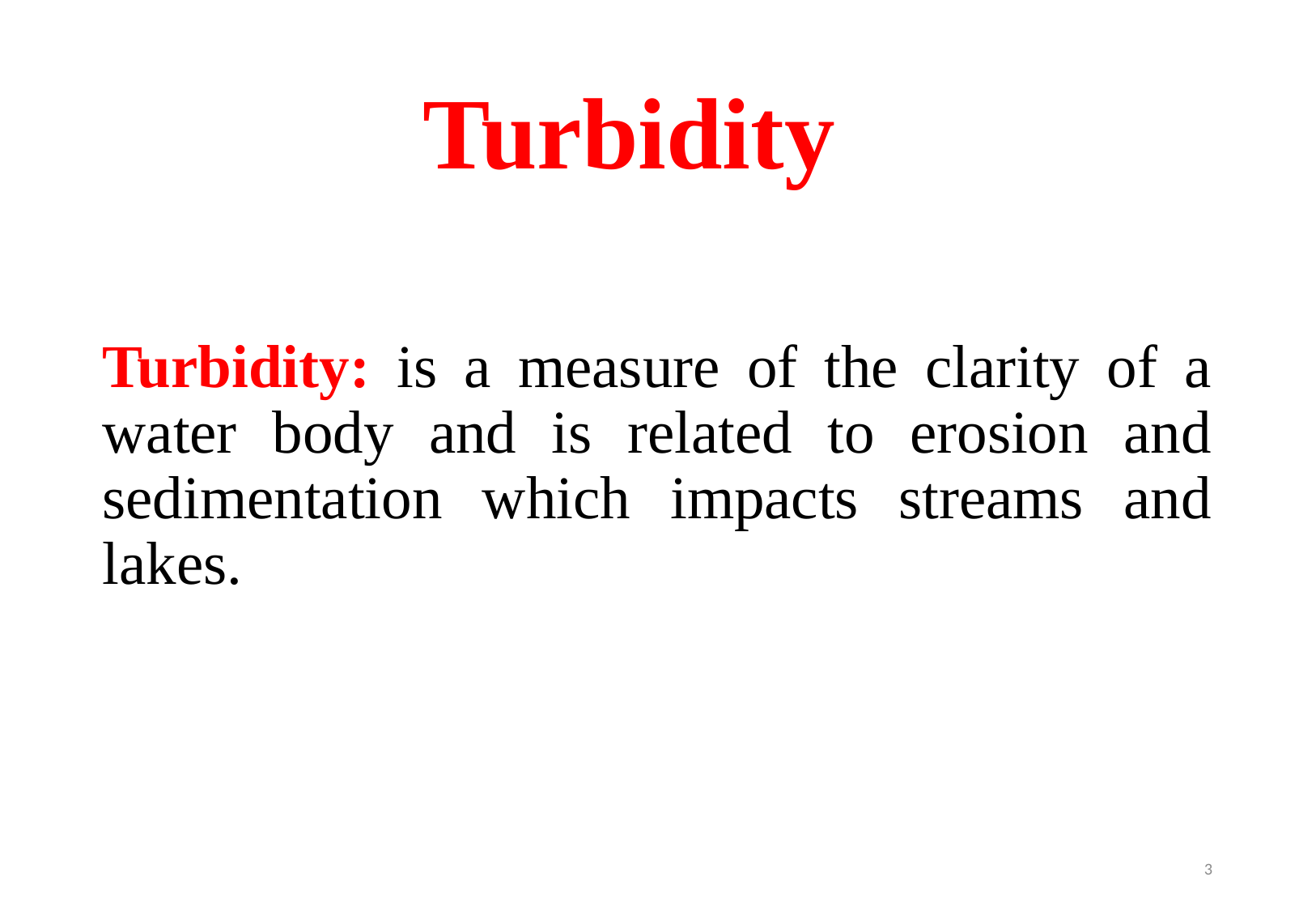

# Turbidity

Turbidity: is a measure of the clarity of a water body and is related to erosion and sedimentation which impacts streams and lakes.
3